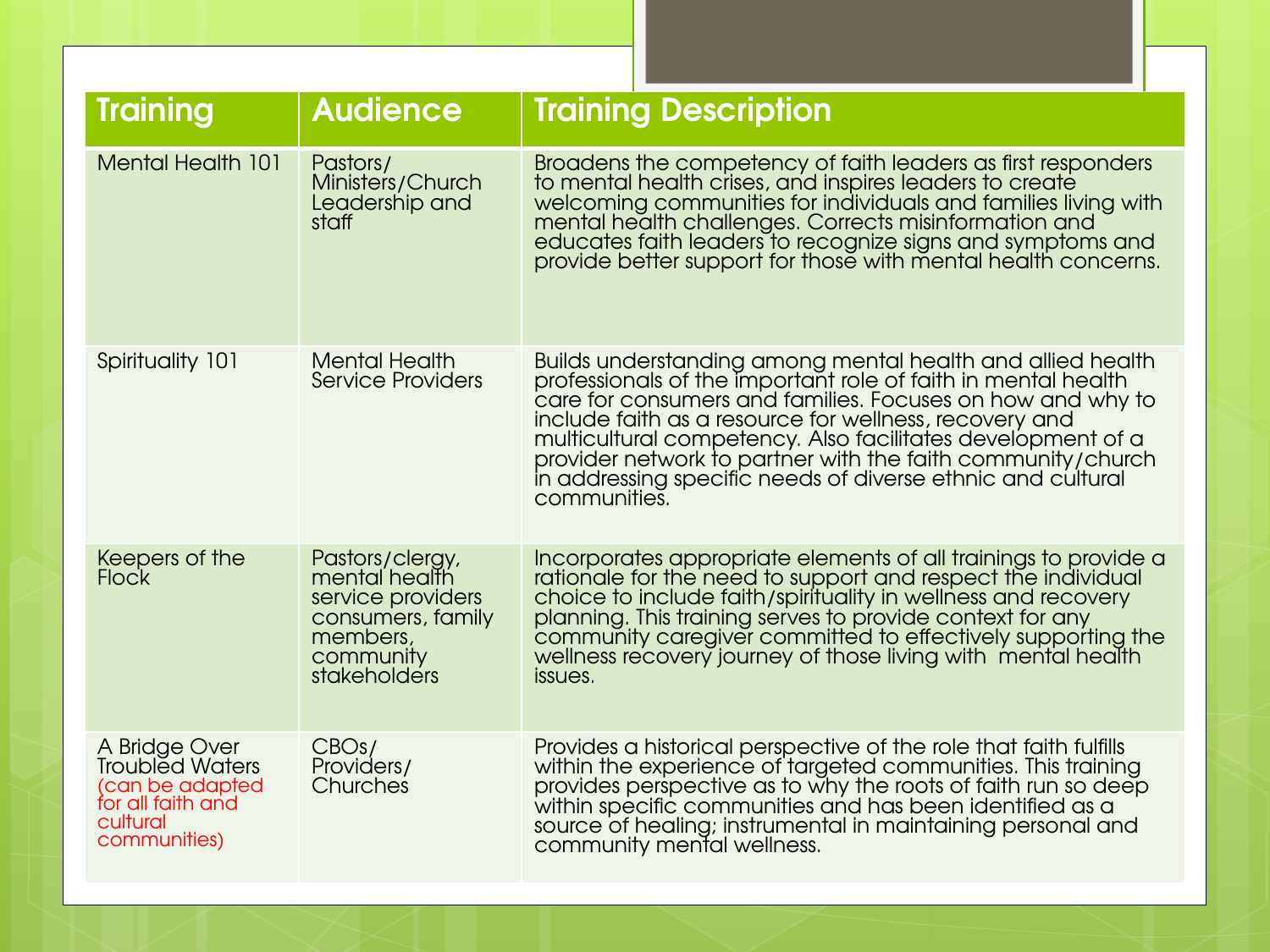

| Training | Audience | Training Description |
| --- | --- | --- |
| Mental Health 101 | Pastors/ Ministers/Church Leadership and staff | Broadens the competency of faith leaders as first responders to mental health crises, and inspires leaders to create welcoming communities for individuals and families living with mental health challenges. Corrects misinformation and educates faith leaders to recognize signs and symptoms and provide better support for those with mental health concerns. |
| Spirituality 101 | Mental Health Service Providers | Builds understanding among mental health and allied health professionals of the important role of faith in mental health care for consumers and families. Focuses on how and why to include faith as a resource for wellness, recovery and multicultural competency. Also facilitates development of a provider network to partner with the faith community/church in addressing specific needs of diverse ethnic and cultural communities. |
| Keepers of the Flock | Pastors/clergy, mental health service providers consumers, family members, community stakeholders | Incorporates appropriate elements of all trainings to provide a rationale for the need to support and respect the individual choice to include faith/spirituality in wellness and recovery planning. This training serves to provide context for any community caregiver committed to effectively supporting the wellness recovery journey of those living with mental health issues. |
| A Bridge Over Troubled Waters (can be adapted for all faith and cultural communities) | CBOs/ Providers/ Churches | Provides a historical perspective of the role that faith fulfills within the experience of targeted communities. This training provides perspective as to why the roots of faith run so deep within specific communities and has been identified as a source of healing; instrumental in maintaining personal and community mental wellness. |
#